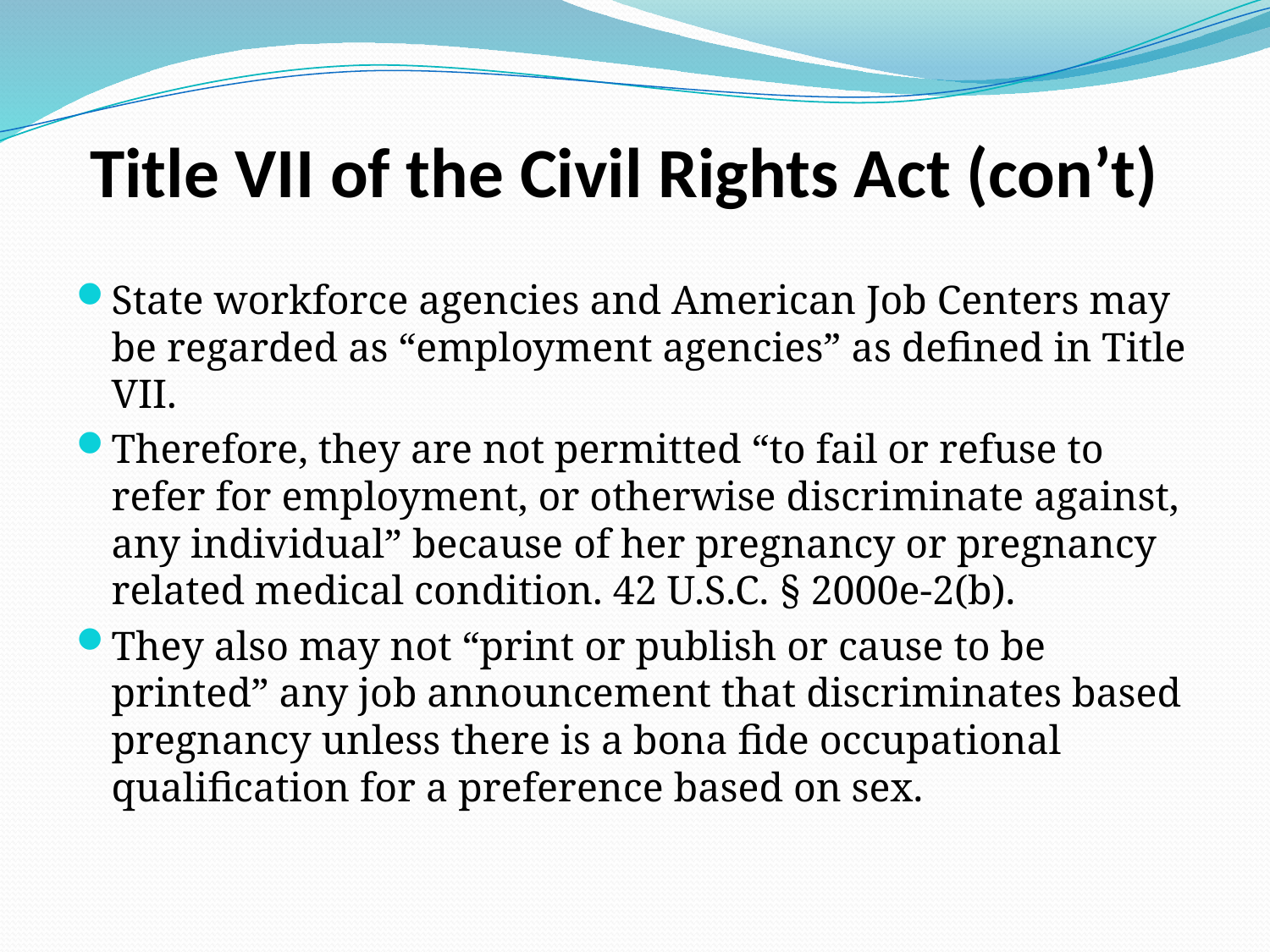

# Title VII of the Civil Rights Act (con’t)
State workforce agencies and American Job Centers may be regarded as “employment agencies” as defined in Title VII.
Therefore, they are not permitted “to fail or refuse to refer for employment, or otherwise discriminate against, any individual” because of her pregnancy or pregnancy related medical condition. 42 U.S.C. § 2000e-2(b).
They also may not “print or publish or cause to be printed” any job announcement that discriminates based pregnancy unless there is a bona fide occupational qualification for a preference based on sex.